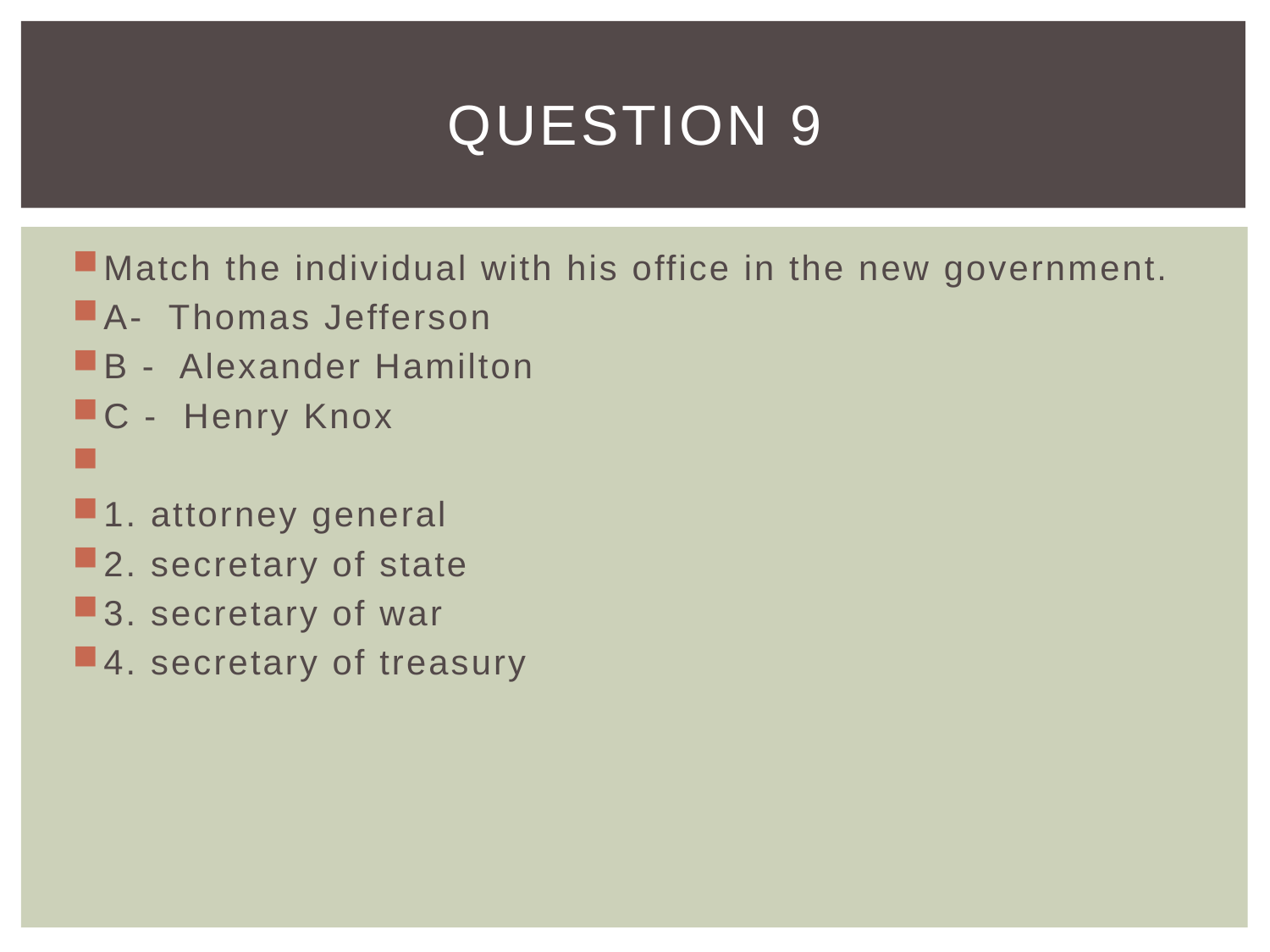

# Question 9
Match the individual with his office in the new government.
A-  Thomas Jefferson
B -  Alexander Hamilton
C -  Henry Knox

1. attorney general
2. secretary of state
3. secretary of war
4. secretary of treasury